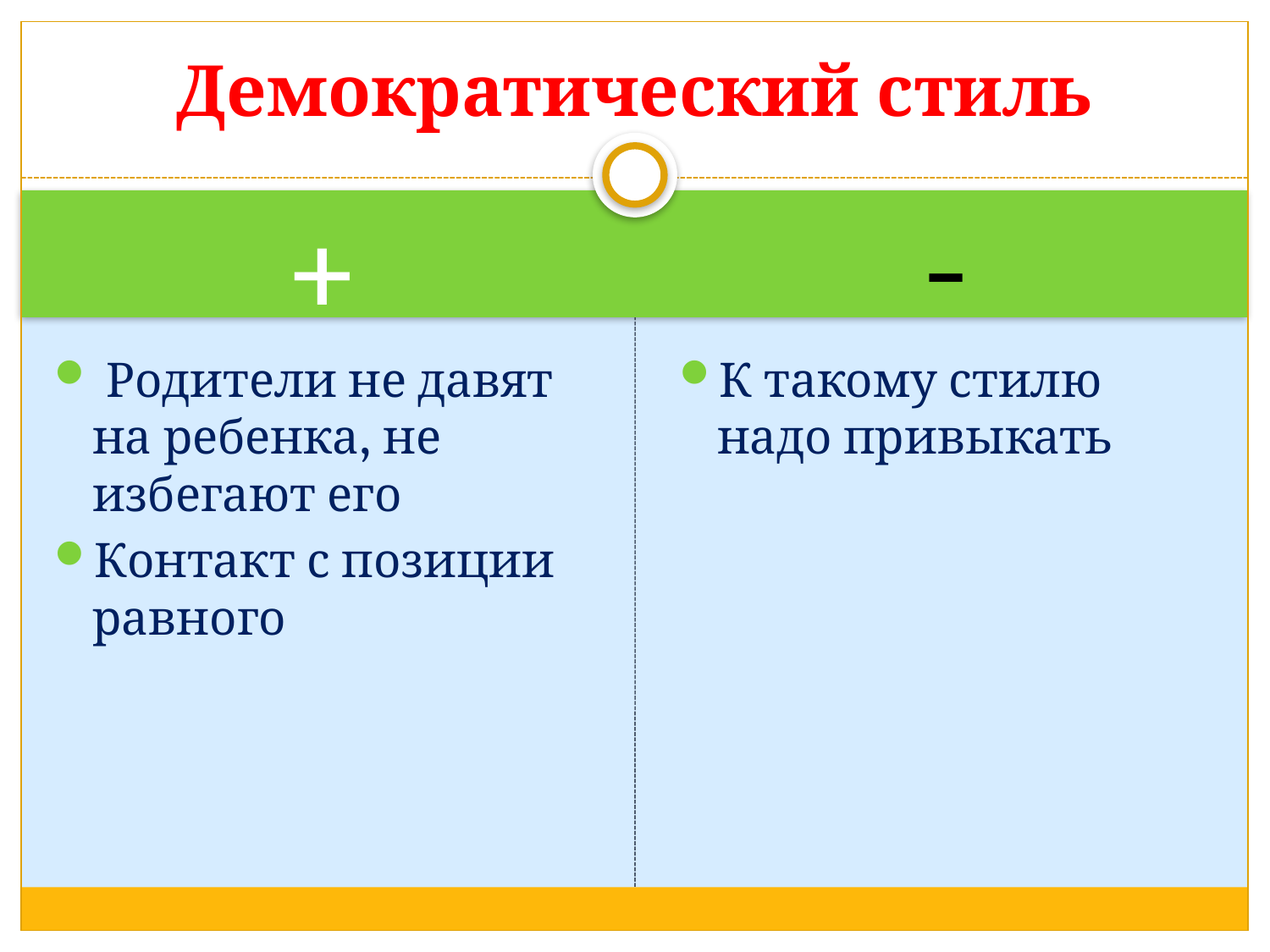

# Демократический стиль
+
-
 Родители не давят на ребенка, не избегают его
Контакт с позиции равного
К такому стилю надо привыкать